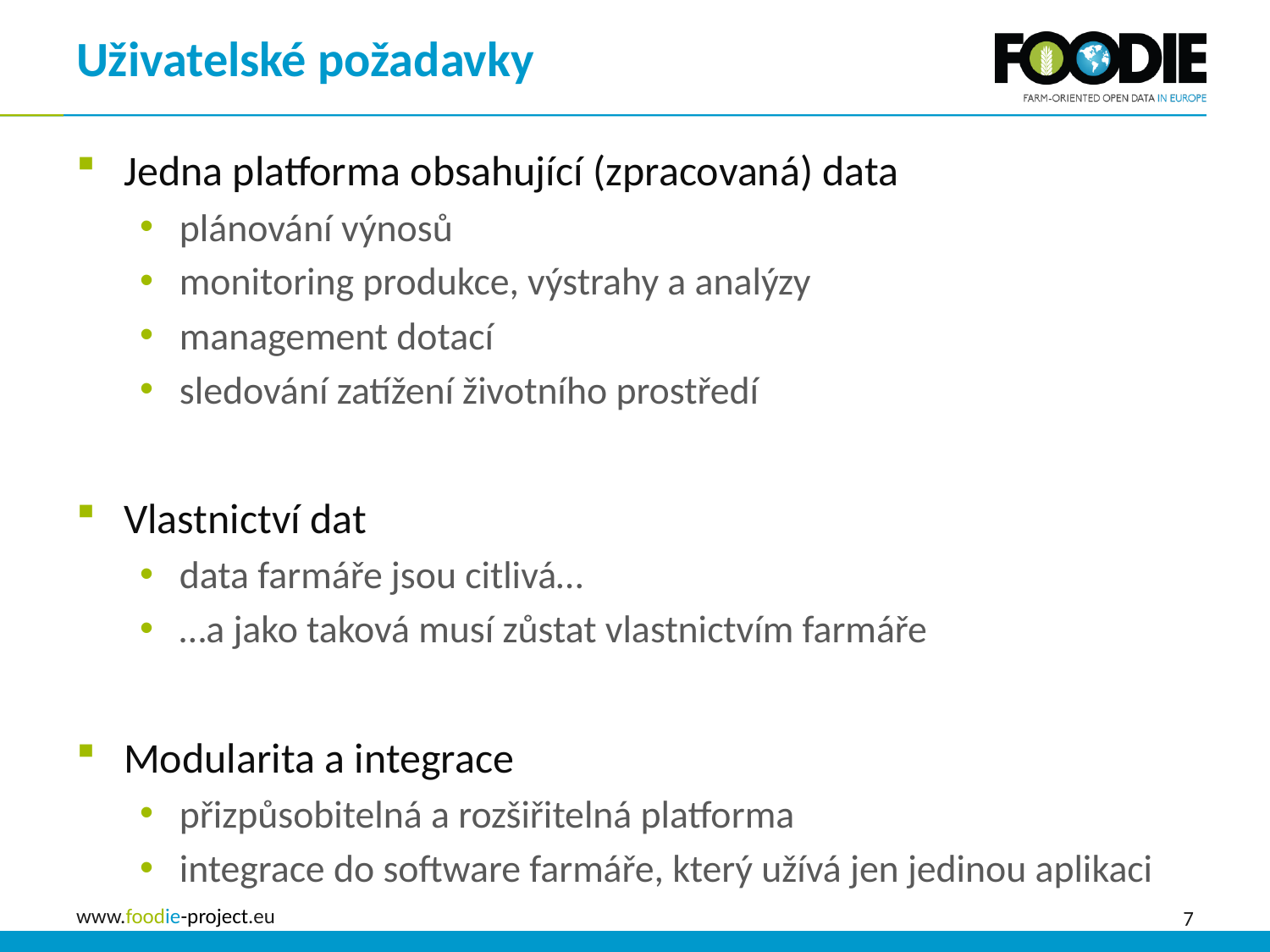

# Uživatelské požadavky
Jedna platforma obsahující (zpracovaná) data
plánování výnosů
monitoring produkce, výstrahy a analýzy
management dotací
sledování zatížení životního prostředí

Vlastnictví dat
data farmáře jsou citlivá…
…a jako taková musí zůstat vlastnictvím farmáře

Modularita a integrace
přizpůsobitelná a rozšiřitelná platforma
integrace do software farmáře, který užívá jen jedinou aplikaci